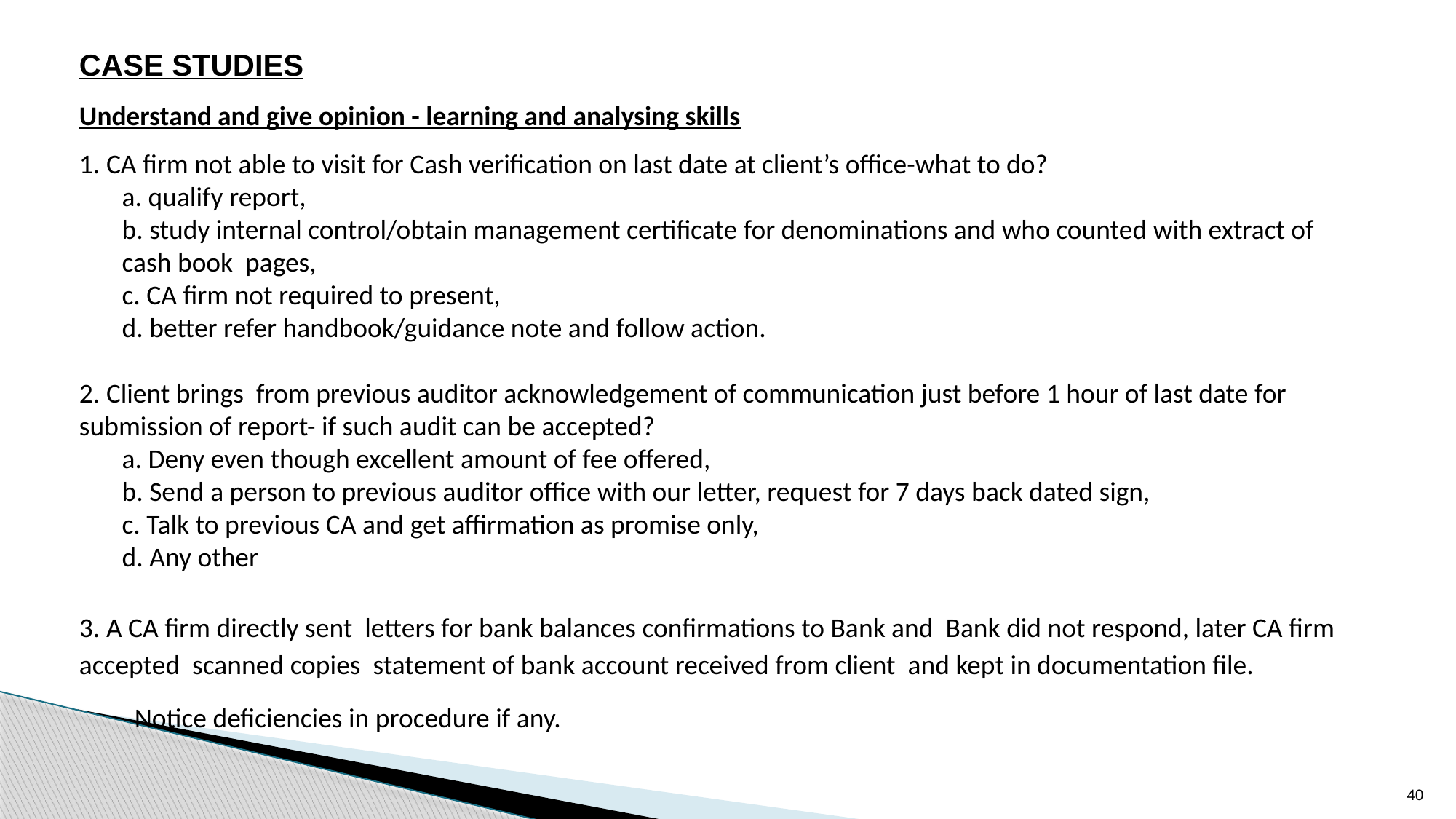

CASE STUDIES
Understand and give opinion - learning and analysing skills
1. CA firm not able to visit for Cash verification on last date at client’s office-what to do?
a. qualify report,
b. study internal control/obtain management certificate for denominations and who counted with extract of cash book  pages,
c. CA firm not required to present,
d. better refer handbook/guidance note and follow action.

2. Client brings  from previous auditor acknowledgement of communication just before 1 hour of last date for submission of report- if such audit can be accepted?
a. Deny even though excellent amount of fee offered,
b. Send a person to previous auditor office with our letter, request for 7 days back dated sign,
c. Talk to previous CA and get affirmation as promise only,
d. Any other

3. A CA firm directly sent  letters for bank balances confirmations to Bank and  Bank did not respond, later CA firm accepted  scanned copies  statement of bank account received from client  and kept in documentation file.
  Notice deficiencies in procedure if any.

40